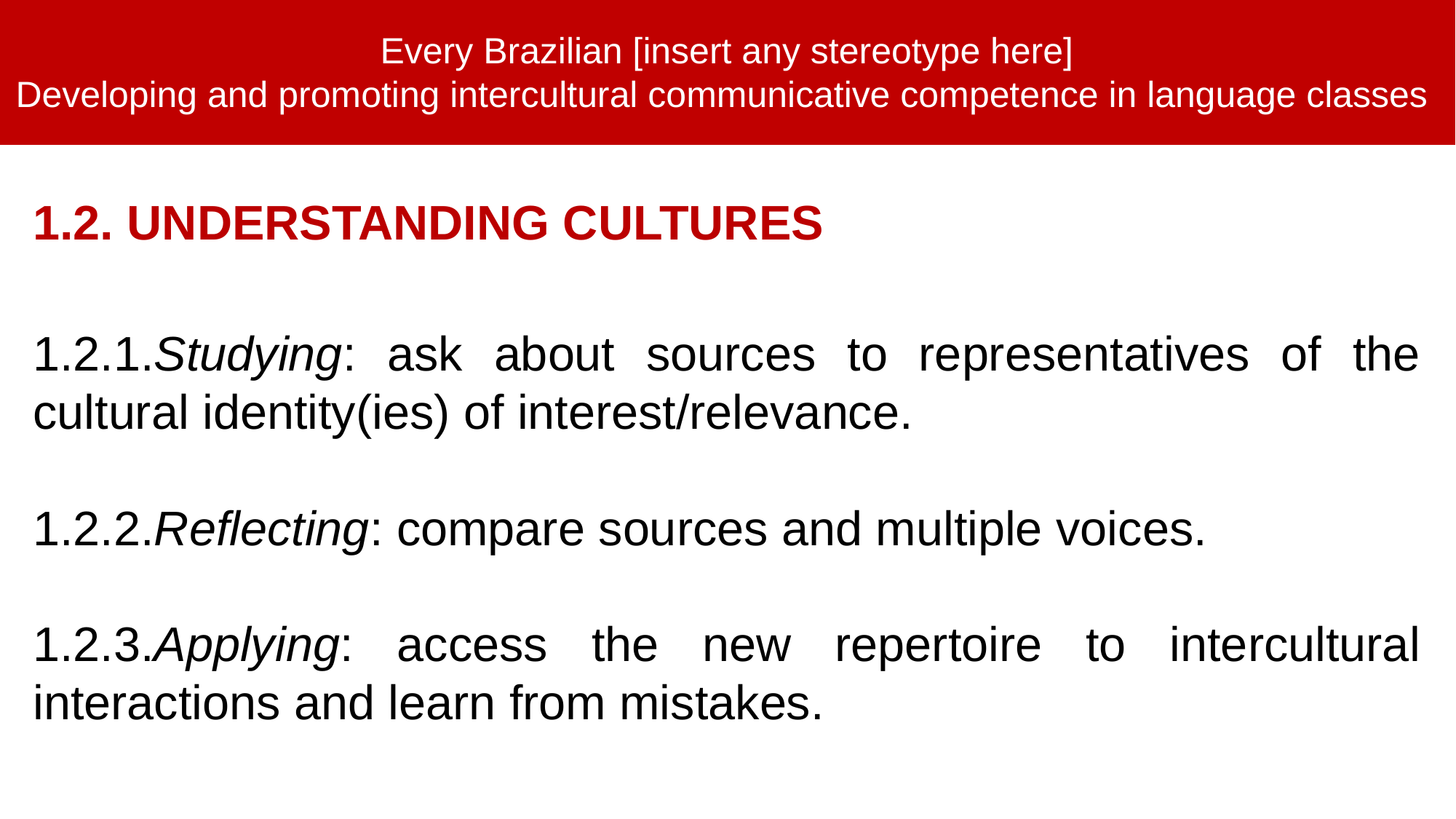

Every Brazilian [insert any stereotype here]
Developing and promoting intercultural communicative competence in language classes
1.2. UNDERSTANDING CULTURES

1.2.1.Studying: ask about sources to representatives of the cultural identity(ies) of interest/relevance.

1.2.2.Reflecting: compare sources and multiple voices.

1.2.3.Applying: access the new repertoire to intercultural interactions and learn from mistakes.